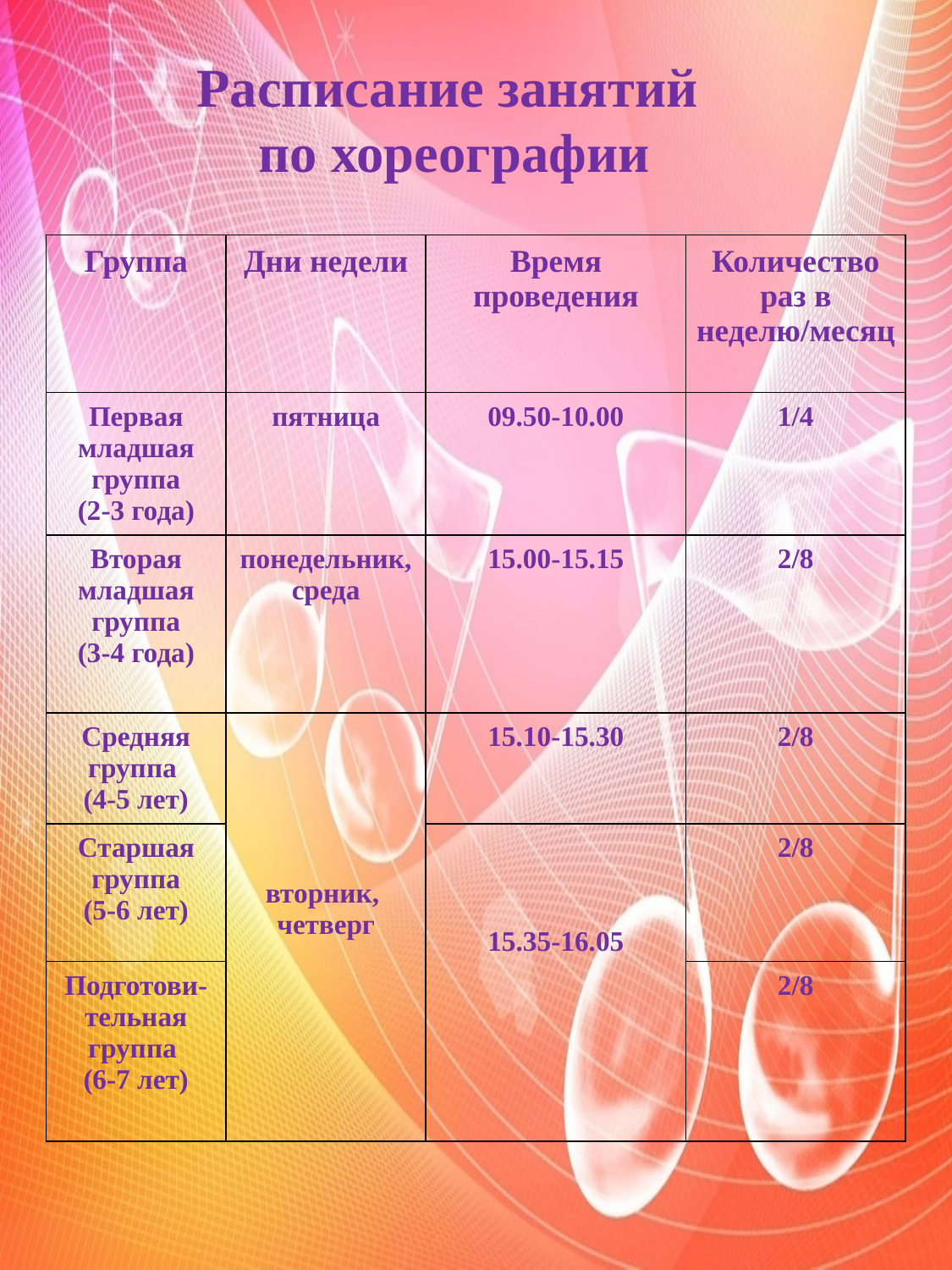

# Расписание занятий по хореографии
| Группа | Дни недели | Время проведения | Количество раз в неделю/месяц |
| --- | --- | --- | --- |
| Первая младшая группа (2-3 года) | пятница | 09.50-10.00 | 1/4 |
| Вторая младшая группа (3-4 года) | понедельник, среда | 15.00-15.15 | 2/8 |
| Средняя группа (4-5 лет) | вторник, четверг | 15.10-15.30 | 2/8 |
| Старшая группа (5-6 лет) |  | 15.35-16.05 | 2/8 |
| Подготови-тельная группа (6-7 лет) |  |  | 2/8 |